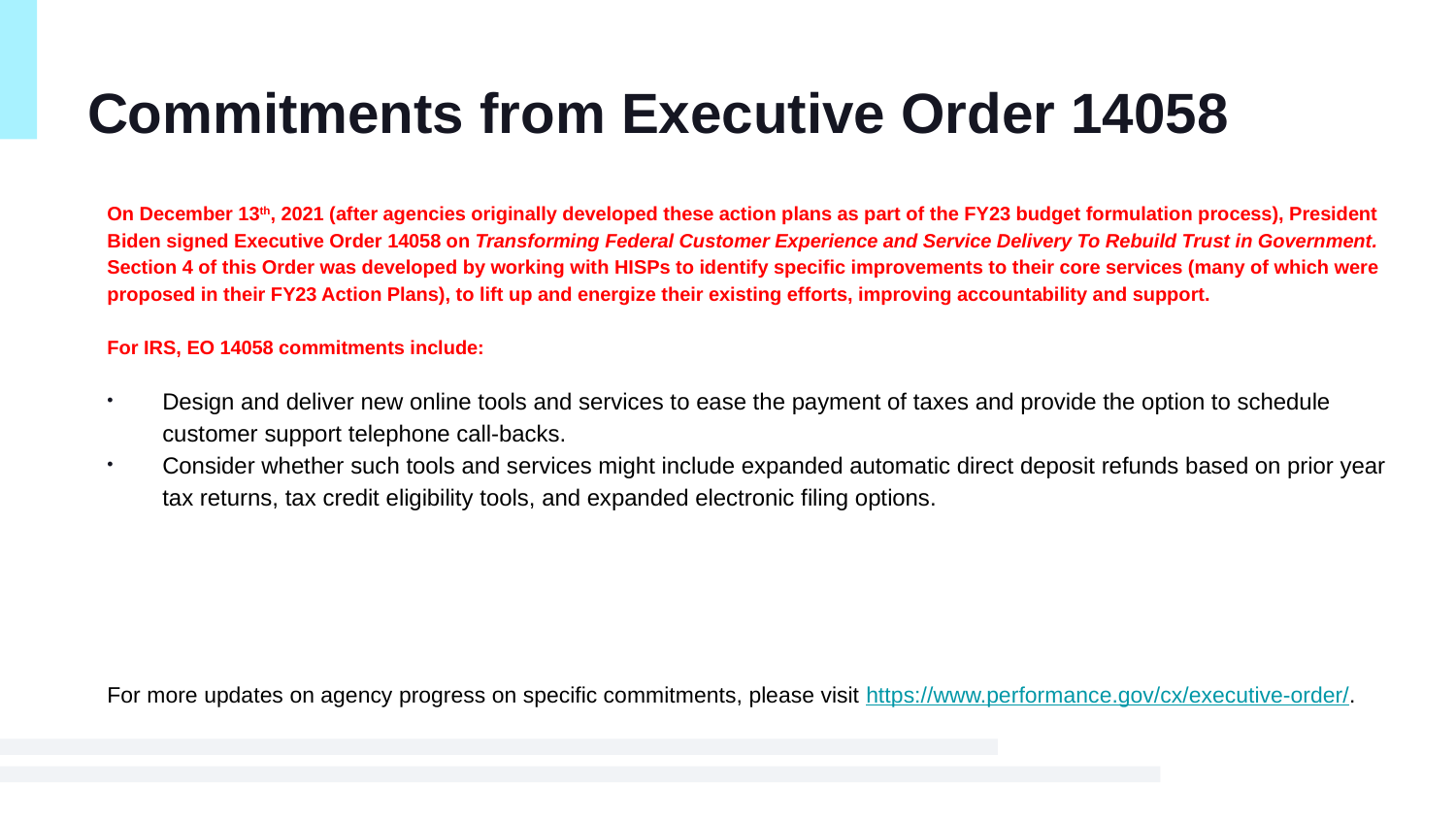

# Commitments from Executive Order 14058
On December 13th, 2021 (after agencies originally developed these action plans as part of the FY23 budget formulation process), President Biden signed Executive Order 14058 on Transforming Federal Customer Experience and Service Delivery To Rebuild Trust in Government. Section 4 of this Order was developed by working with HISPs to identify specific improvements to their core services (many of which were proposed in their FY23 Action Plans), to lift up and energize their existing efforts, improving accountability and support.

For IRS, EO 14058 commitments include:

Design and deliver new online tools and services to ease the payment of taxes and provide the option to schedule customer support telephone call-backs.
Consider whether such tools and services might include expanded automatic direct deposit refunds based on prior year tax returns, tax credit eligibility tools, and expanded electronic filing options.

For more updates on agency progress on specific commitments, please visit https://www.performance.gov/cx/executive-order/.